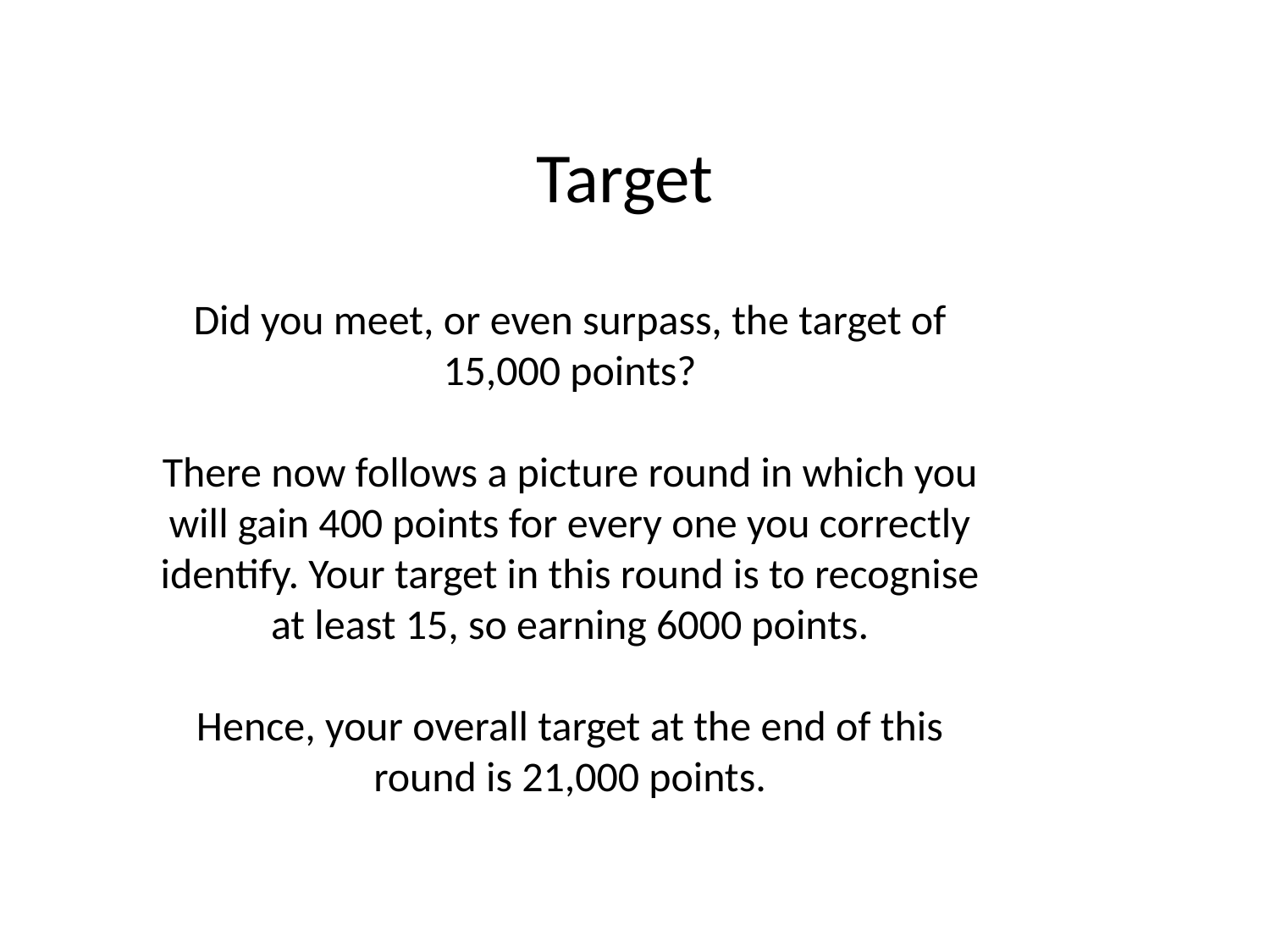

Target
Did you meet, or even surpass, the target of 15,000 points?

There now follows a picture round in which you will gain 400 points for every one you correctly identify. Your target in this round is to recognise at least 15, so earning 6000 points.

Hence, your overall target at the end of this round is 21,000 points.